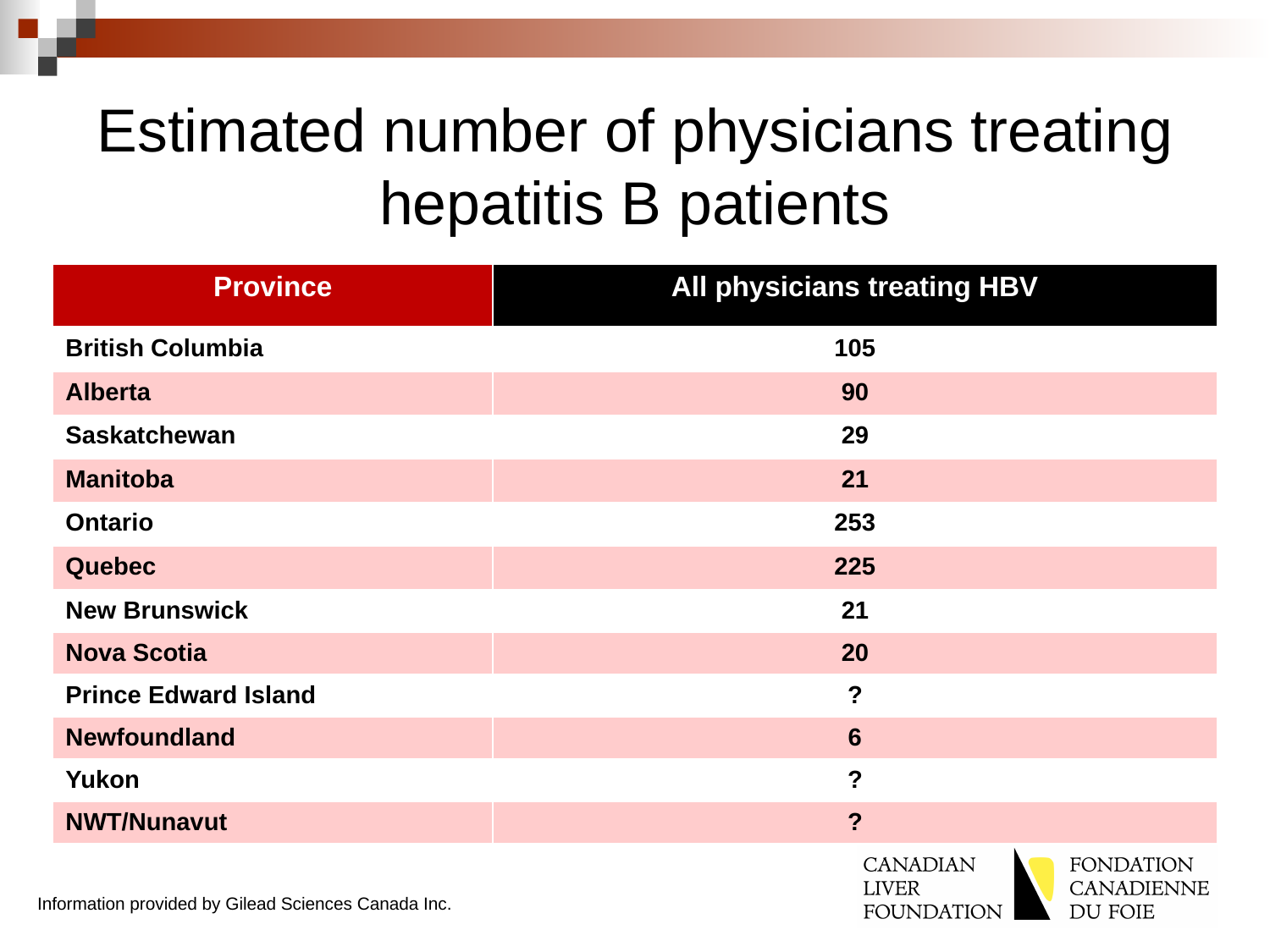

# Estimated number of physicians treating hepatitis B patients
| Province | All physicians treating HBV |
| --- | --- |
| British Columbia | 105 |
| Alberta | 90 |
| Saskatchewan | 29 |
| Manitoba | 21 |
| Ontario | 253 |
| Quebec | 225 |
| New Brunswick | 21 |
| Nova Scotia | 20 |
| Prince Edward Island | ? |
| Newfoundland | 6 |
| Yukon | ? |
| NWT/Nunavut | ? |
Information provided by Gilead Sciences Canada Inc.